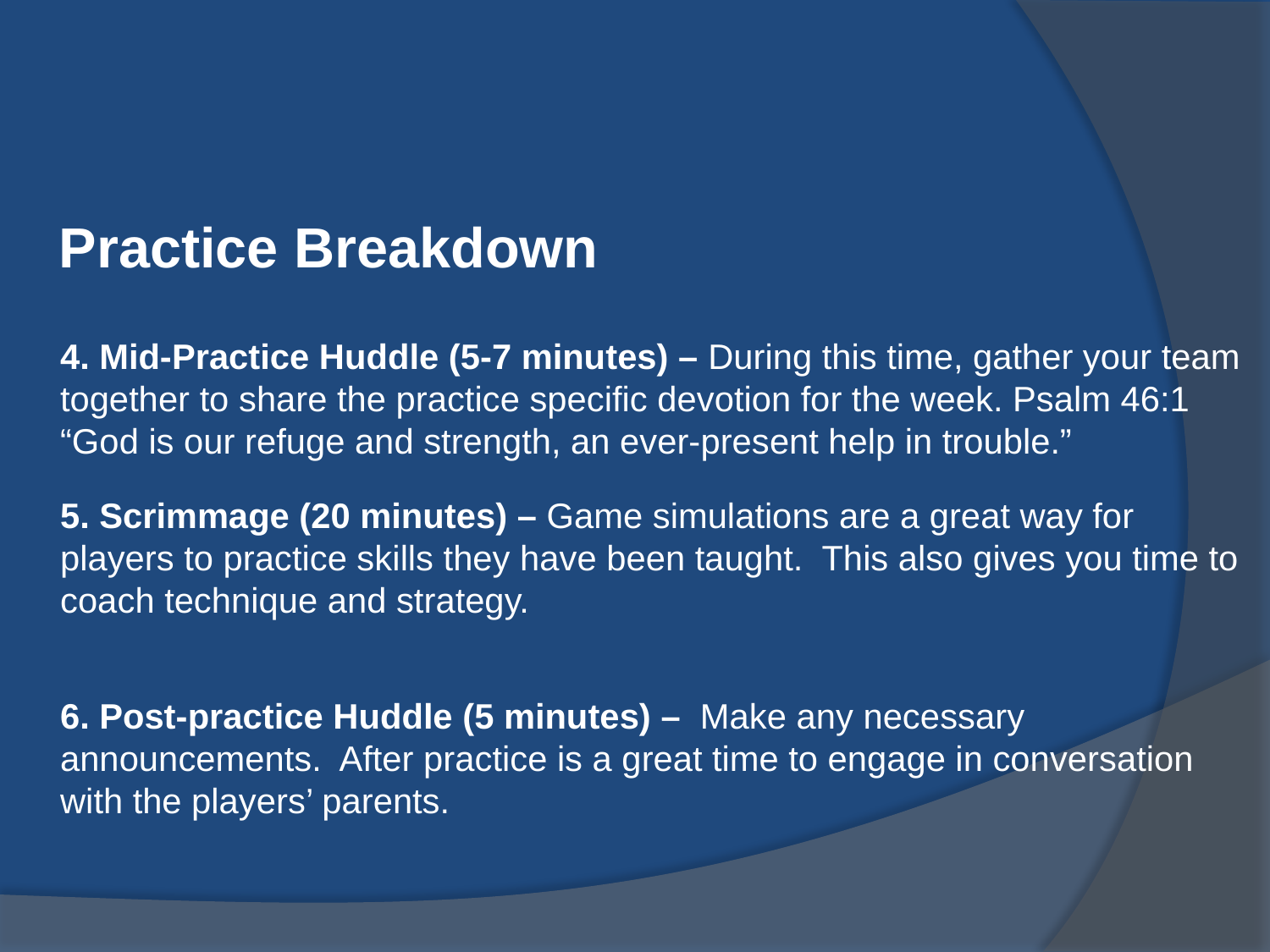

# Practice Breakdown
	4. Mid-Practice Huddle (5-7 minutes) – During this time, gather your team together to share the practice specific devotion for the week. Psalm 46:1 “God is our refuge and strength, an ever-present help in trouble.”
	5. Scrimmage (20 minutes) – Game simulations are a great way for players to practice skills they have been taught.  This also gives you time to coach technique and strategy.
	6. Post-practice Huddle (5 minutes) –  Make any necessary announcements.  After practice is a great time to engage in conversation with the players’ parents.